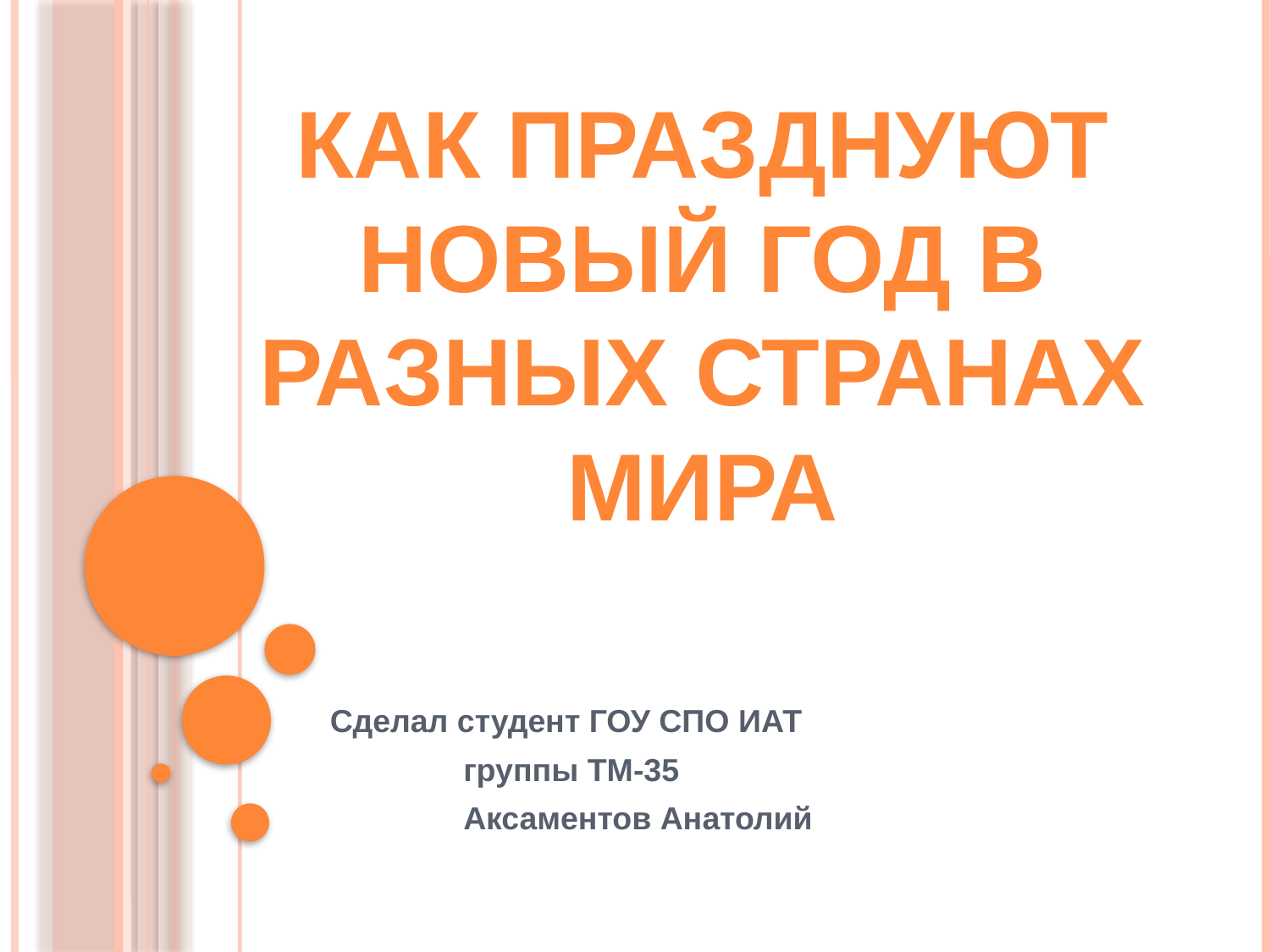

Как празднуют новый год в разных странах мира
Сделал студент ГОУ СПО ИАТ
               группы ТМ-35
               Аксаментов Анатолий